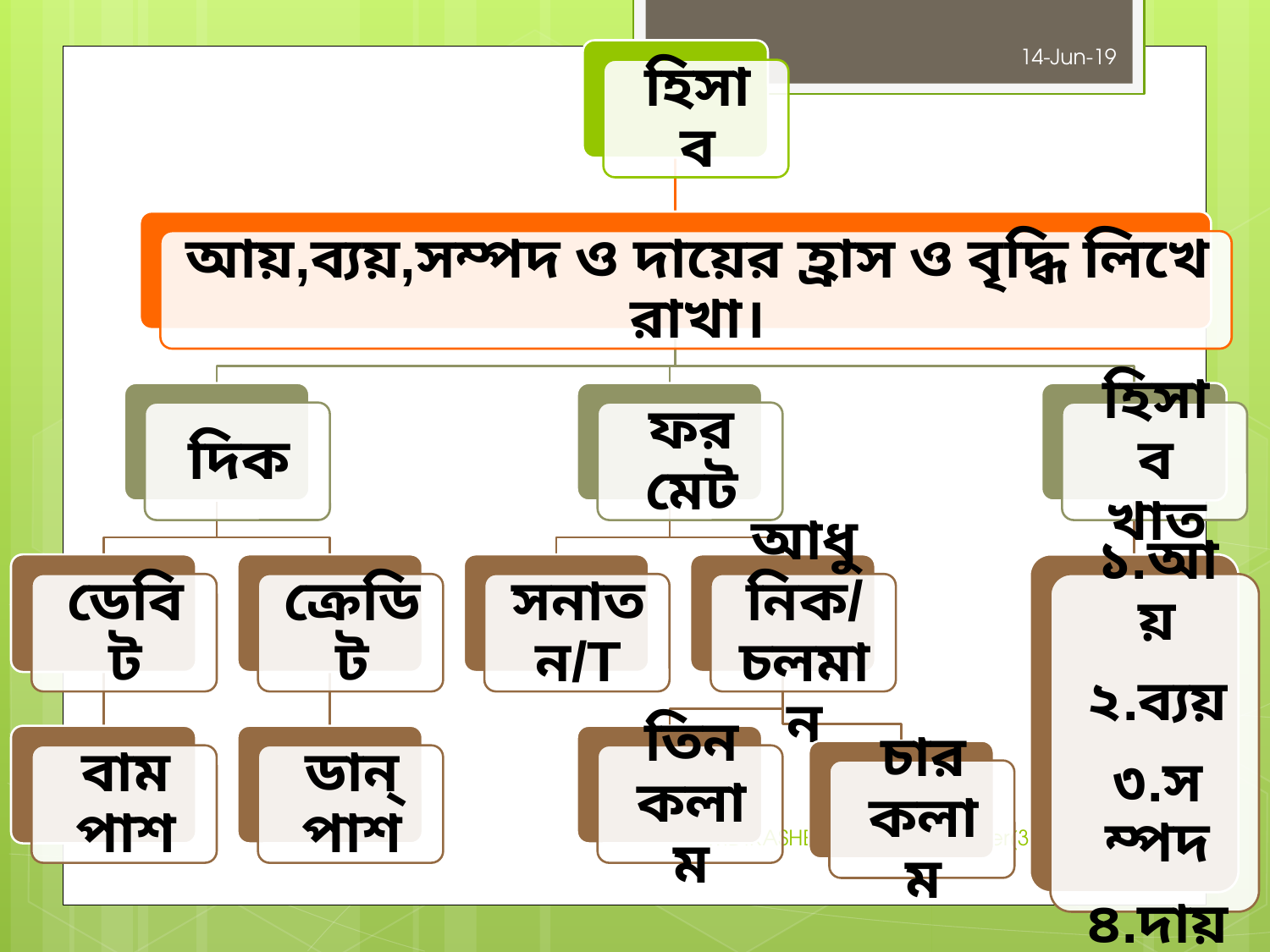

হিসাব
আয়,ব্যয়,সম্পদ ও দায়ের হ্রাস ও বৃদ্ধি লিখে রাখা।
দিক
ডেবিট
বাম পাশ
ক্রেডিট
ডান্ পাশ
ফরমেট
সনাতন/T
আধুনিক/চলমান
তিন কলাম
চার কলাম
হিসাব খাত
১.আয়
২.ব্যয়
৩.সম্পদ
৪.দায়
9
14-Jun-19
MD.RASHEDUL ISLAM,Lecturer(34TH BCS)